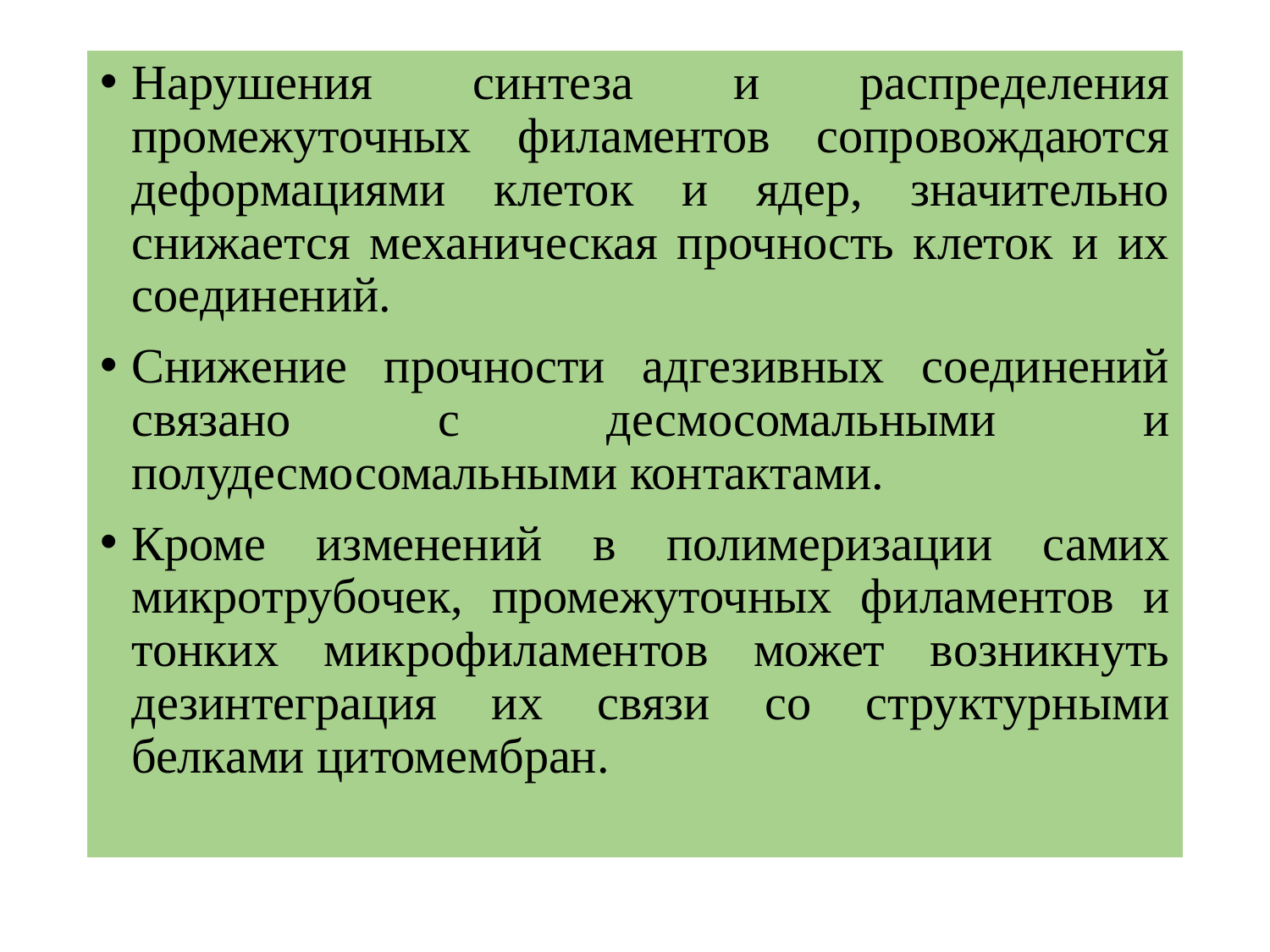

#
Нарушения синтеза и распределения промежуточных филаментов сопровождаются деформациями клеток и ядер, значительно снижается механическая прочность клеток и их соединений.
Снижение прочности адгезивных соединений связано с десмосомальными и полудесмосомальными контактами.
Кроме изменений в полимеризации самих микротрубочек, промежуточных филаментов и тонких микрофиламентов может возникнуть дезинтеграция их связи со структурными белками цитомембран.